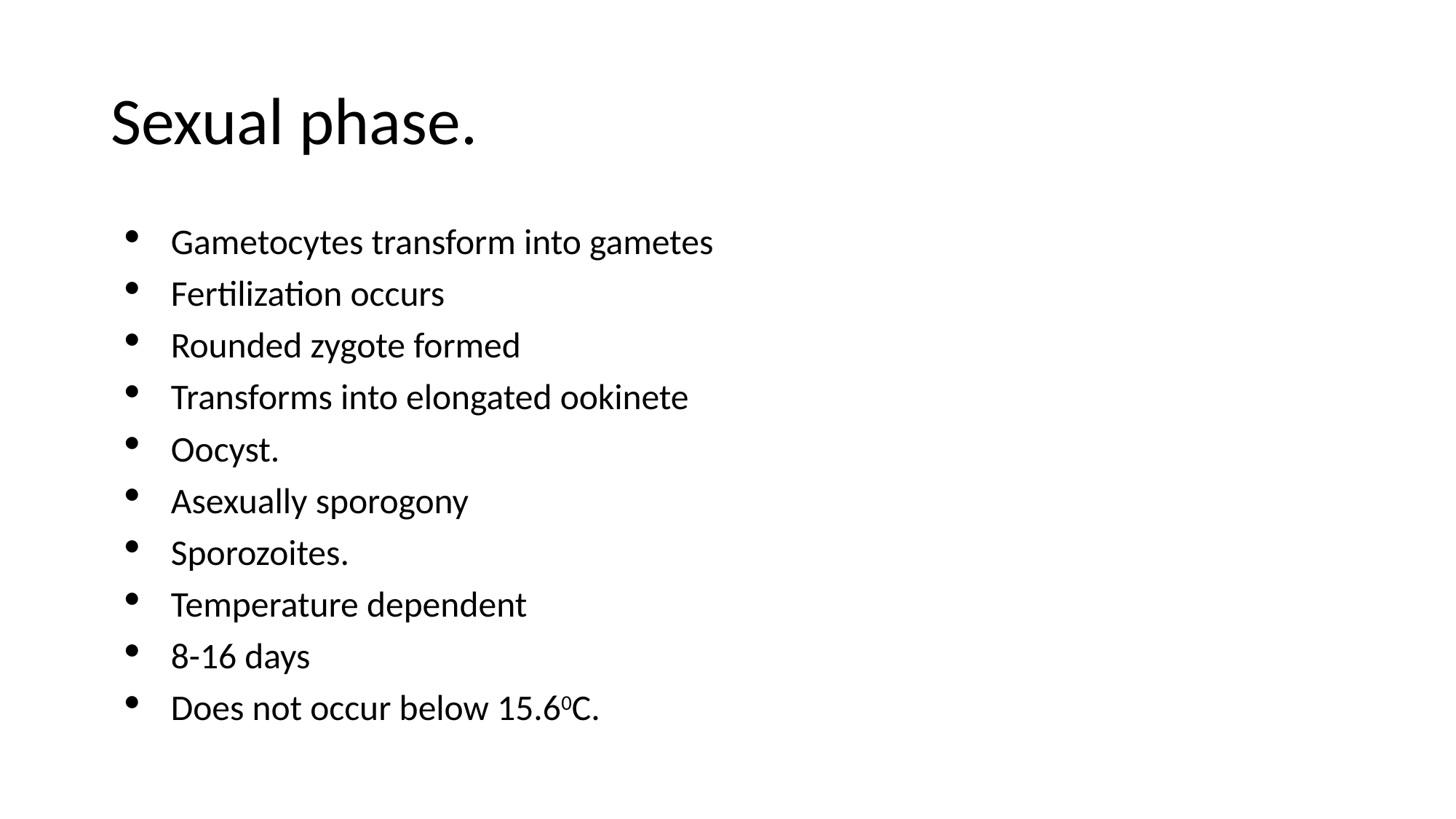

# Sexual phase.
Gametocytes transform into gametes
Fertilization occurs
Rounded zygote formed
Transforms into elongated ookinete
Oocyst.
Asexually sporogony
Sporozoites.
Temperature dependent
8-16 days
Does not occur below 15.60C.